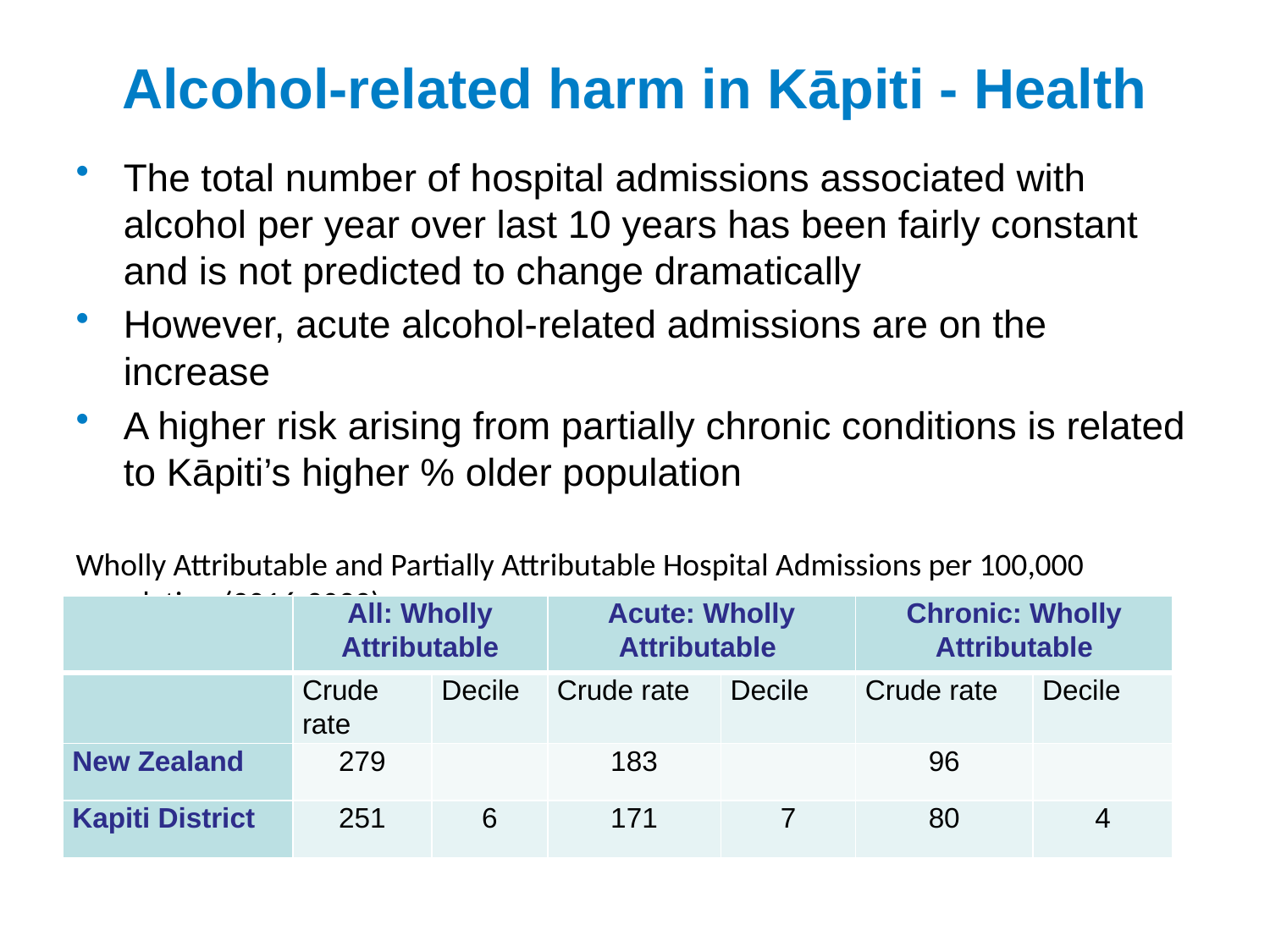

# Alcohol-related harm in Kāpiti - Health
The total number of hospital admissions associated with alcohol per year over last 10 years has been fairly constant and is not predicted to change dramatically
However, acute alcohol-related admissions are on the increase
A higher risk arising from partially chronic conditions is related to Kāpiti’s higher % older population

Wholly Attributable and Partially Attributable Hospital Admissions per 100,000 population (2016-2022)
|  | All: Wholly Attributable |  | Acute: Wholly Attributable |  | Chronic: Wholly Attributable |  |
| --- | --- | --- | --- | --- | --- | --- |
|  | Crude rate | Decile | Crude rate | Decile | Crude rate | Decile |
| New Zealand | 279 |  | 183 |  | 96 |  |
| Kapiti District | 251 | 6 | 171 | 7 | 80 | 4 |